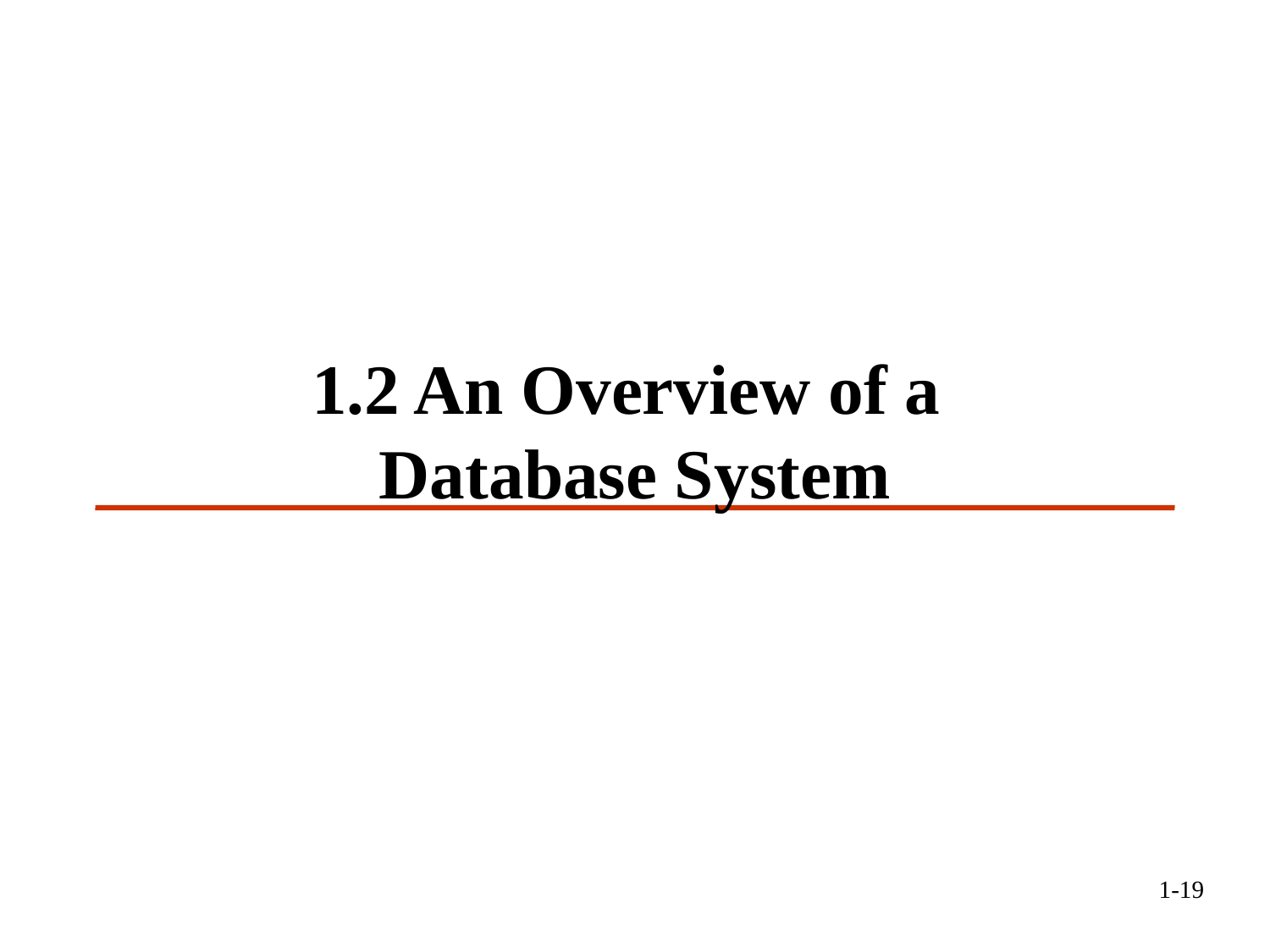

# 1.2 An Overview of a Database System
1-19